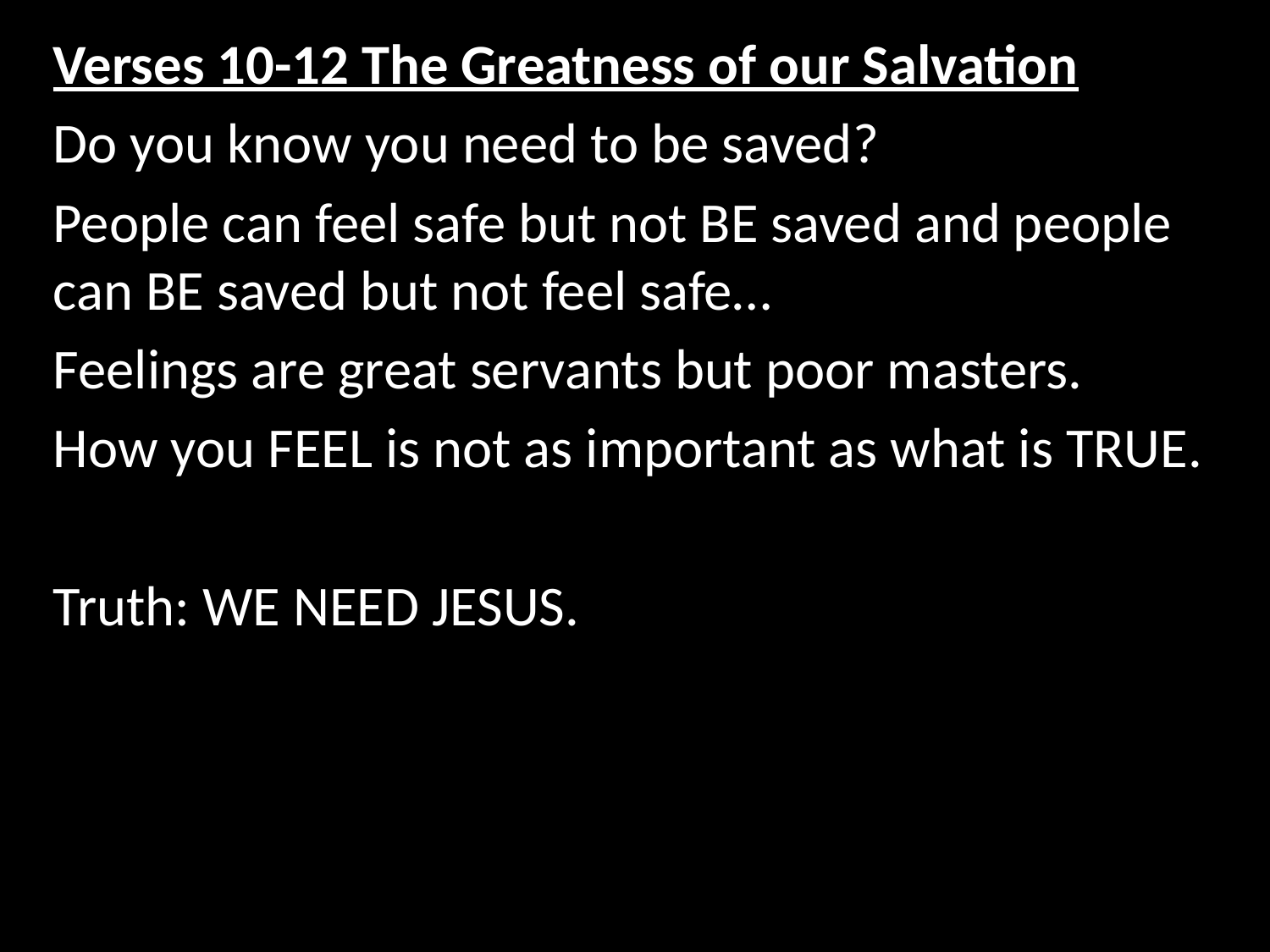

Verses 10-12 The Greatness of our Salvation
Do you know you need to be saved?
People can feel safe but not BE saved and people can BE saved but not feel safe…
Feelings are great servants but poor masters.
How you FEEL is not as important as what is TRUE.

Truth: WE NEED JESUS.